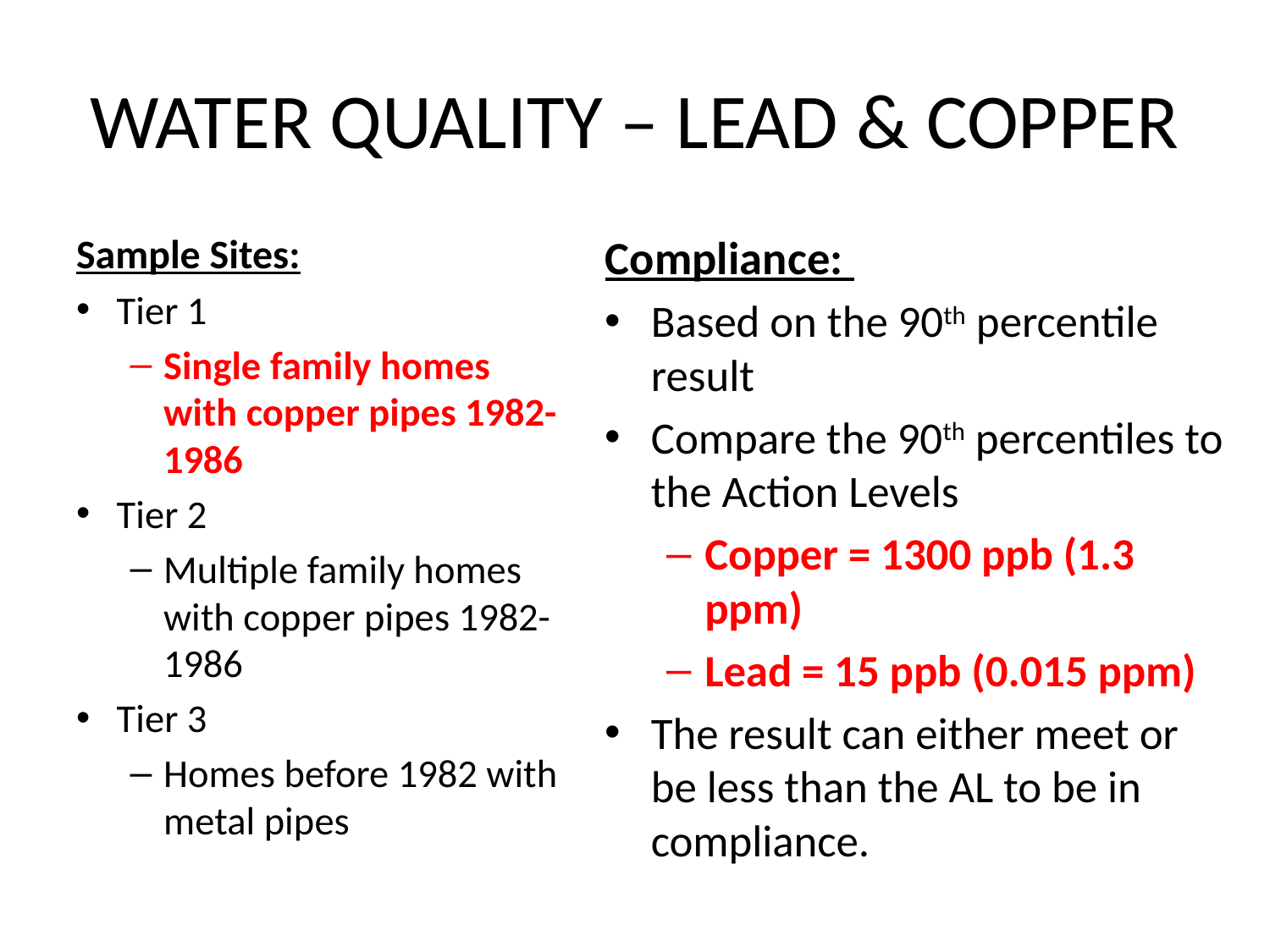

# WATER QUALITY – LEAD & COPPER
Sample Sites:
Tier 1
Single family homes with copper pipes 1982-1986
Tier 2
Multiple family homes with copper pipes 1982-1986
Tier 3
Homes before 1982 with metal pipes
Compliance:
Based on the 90th percentile result
Compare the 90th percentiles to the Action Levels
Copper = 1300 ppb (1.3 ppm)
Lead = 15 ppb (0.015 ppm)
The result can either meet or be less than the AL to be in compliance.